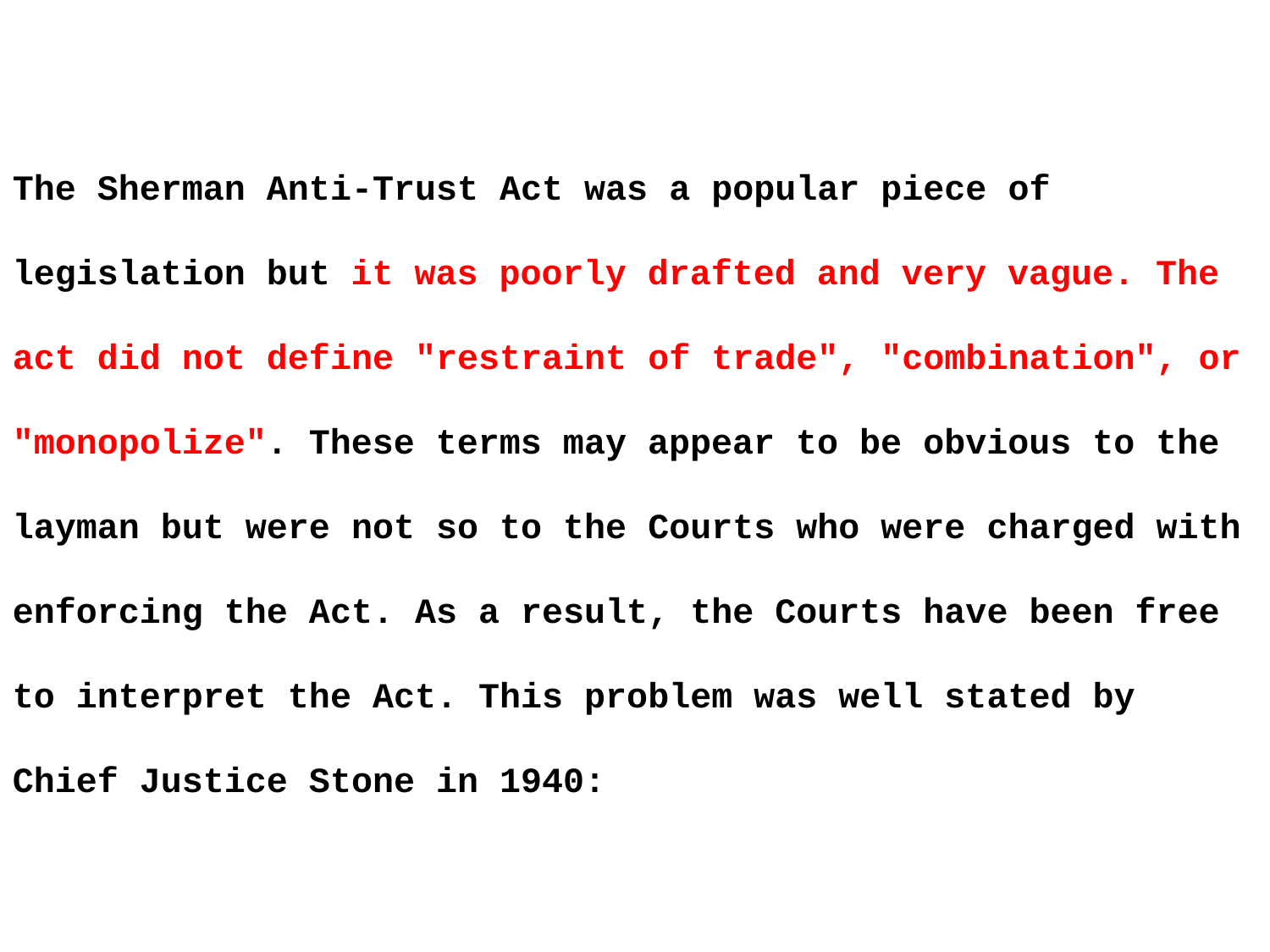

The Sherman Anti-Trust Act was a popular piece of legislation but it was poorly drafted and very vague. The act did not define "restraint of trade", "combination", or "monopolize". These terms may appear to be obvious to the layman but were not so to the Courts who were charged with enforcing the Act. As a result, the Courts have been free to interpret the Act. This problem was well stated by Chief Justice Stone in 1940: